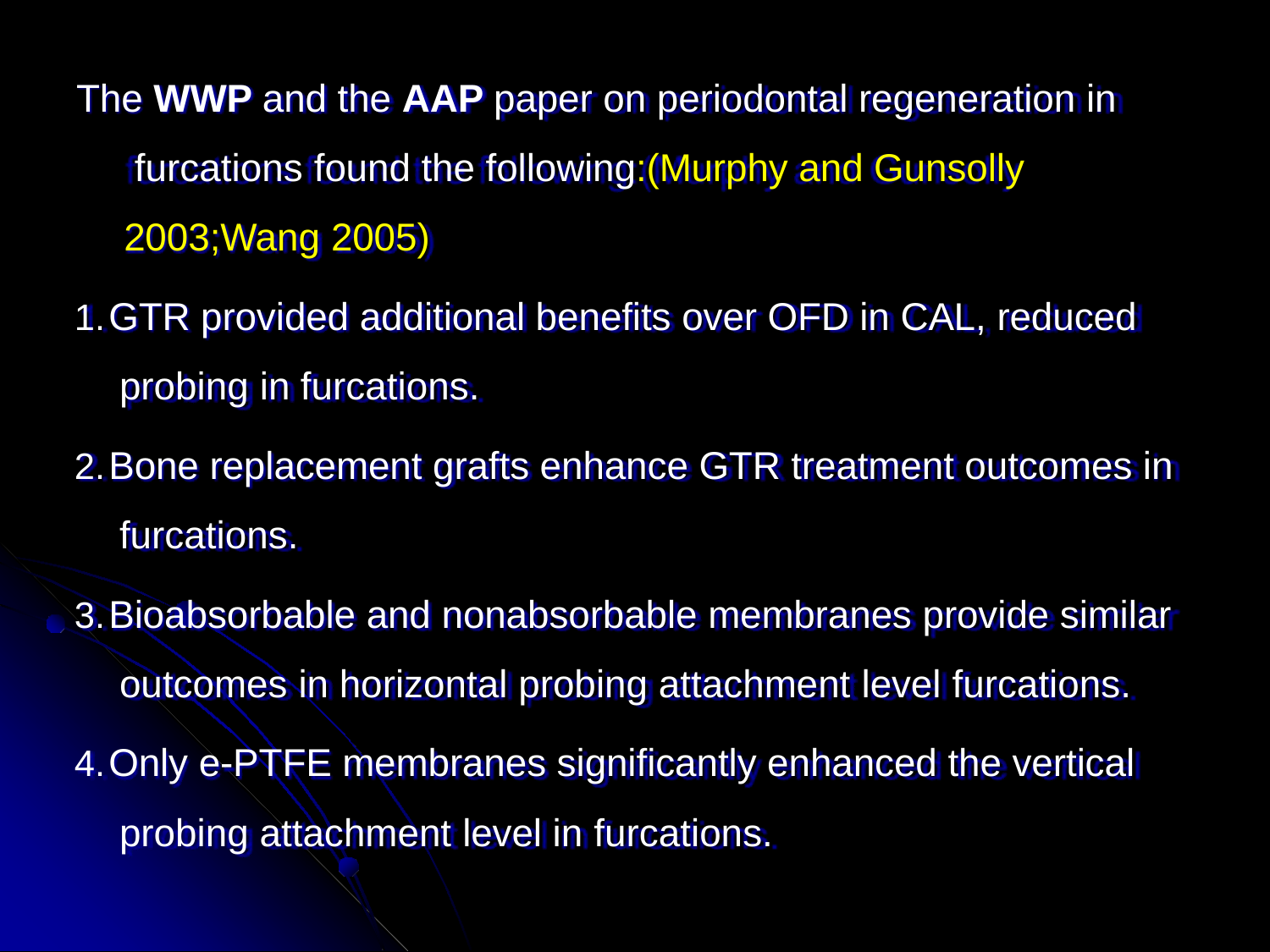

The WWP and the AAP paper on periodontal regeneration in  furcations found the following:(Murphy and Gunsolly  2003;Wang 2005)
GTR provided additional benefits over OFD in CAL, reduced  probing in furcations.
Bone replacement grafts enhance GTR treatment outcomes in  furcations.
Bioabsorbable and nonabsorbable membranes provide similar  outcomes in horizontal probing attachment level furcations.
Only e-PTFE membranes significantly enhanced the vertical  probing attachment level in furcations.